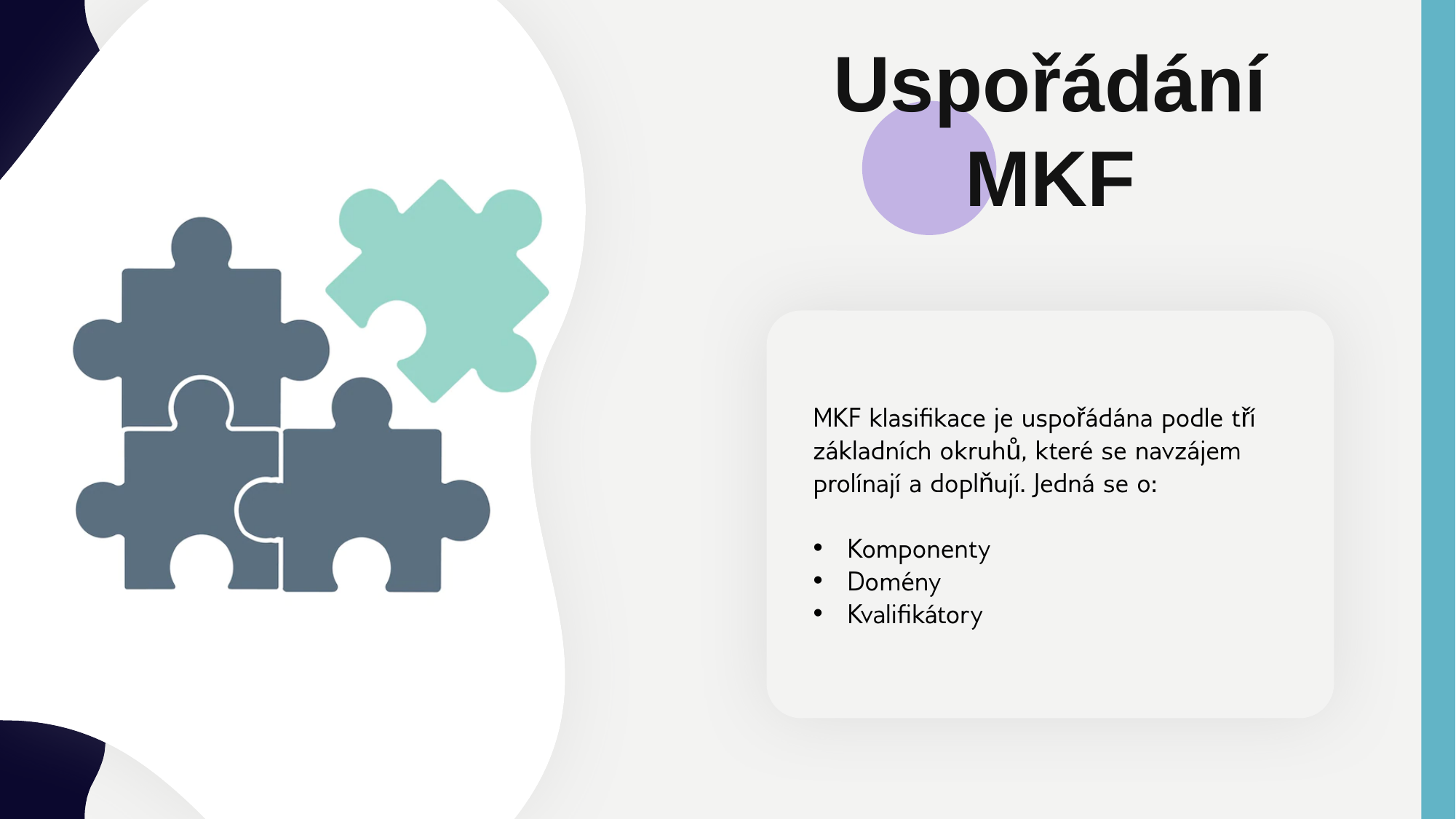

Uspořádání MKF

MKF klasifikace je uspořádána podle tří základních okruhů, které se navzájem prolínají a doplňují. Jedná se o:

Komponenty
Domény
Kvalifikátory